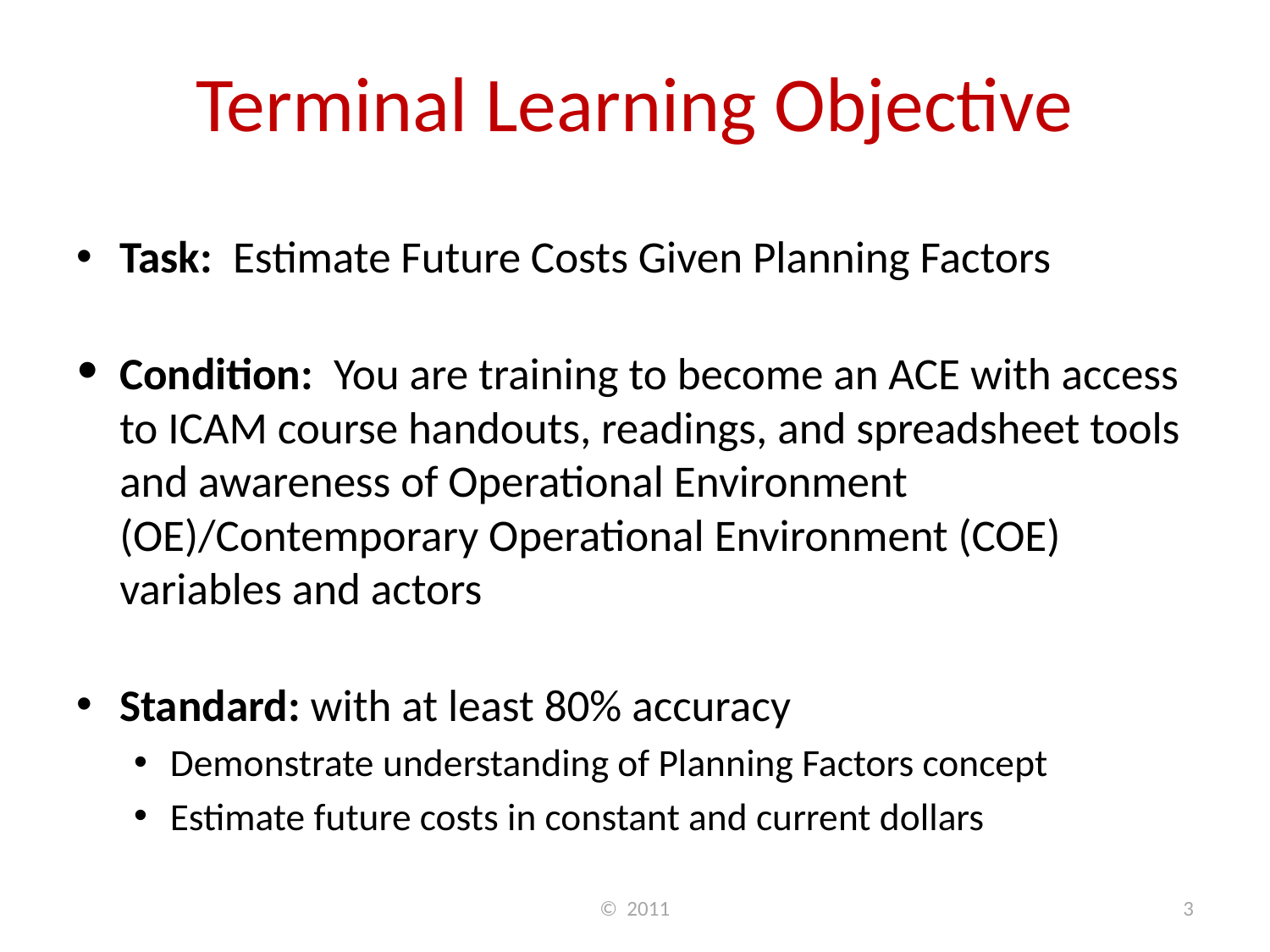

# Terminal Learning Objective
Task:  Estimate Future Costs Given Planning Factors

Condition:  You are training to become an ACE with access to ICAM course handouts, readings, and spreadsheet tools and awareness of Operational Environment (OE)/Contemporary Operational Environment (COE) variables and actors

Standard: with at least 80% accuracy
Demonstrate understanding of Planning Factors concept
Estimate future costs in constant and current dollars
©  2011
3